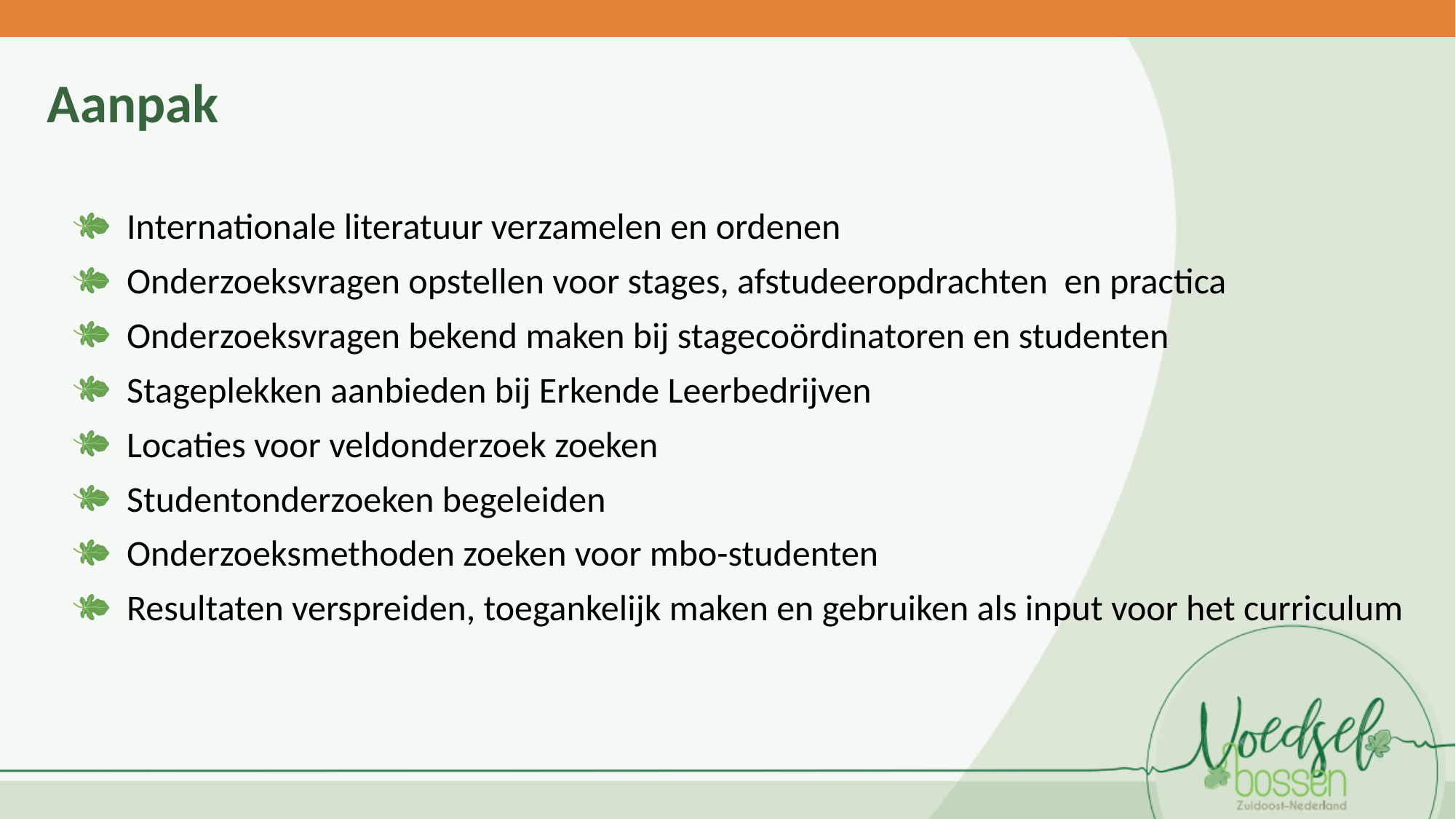

Aanpak
Internationale literatuur verzamelen en ordenen
Onderzoeksvragen opstellen voor stages, afstudeeropdrachten  en practica
Onderzoeksvragen bekend maken bij stagecoördinatoren en studenten
Stageplekken aanbieden bij Erkende Leerbedrijven
Locaties voor veldonderzoek zoeken
Studentonderzoeken begeleiden
Onderzoeksmethoden zoeken voor mbo-studenten
Resultaten verspreiden, toegankelijk maken en gebruiken als input voor het curriculum